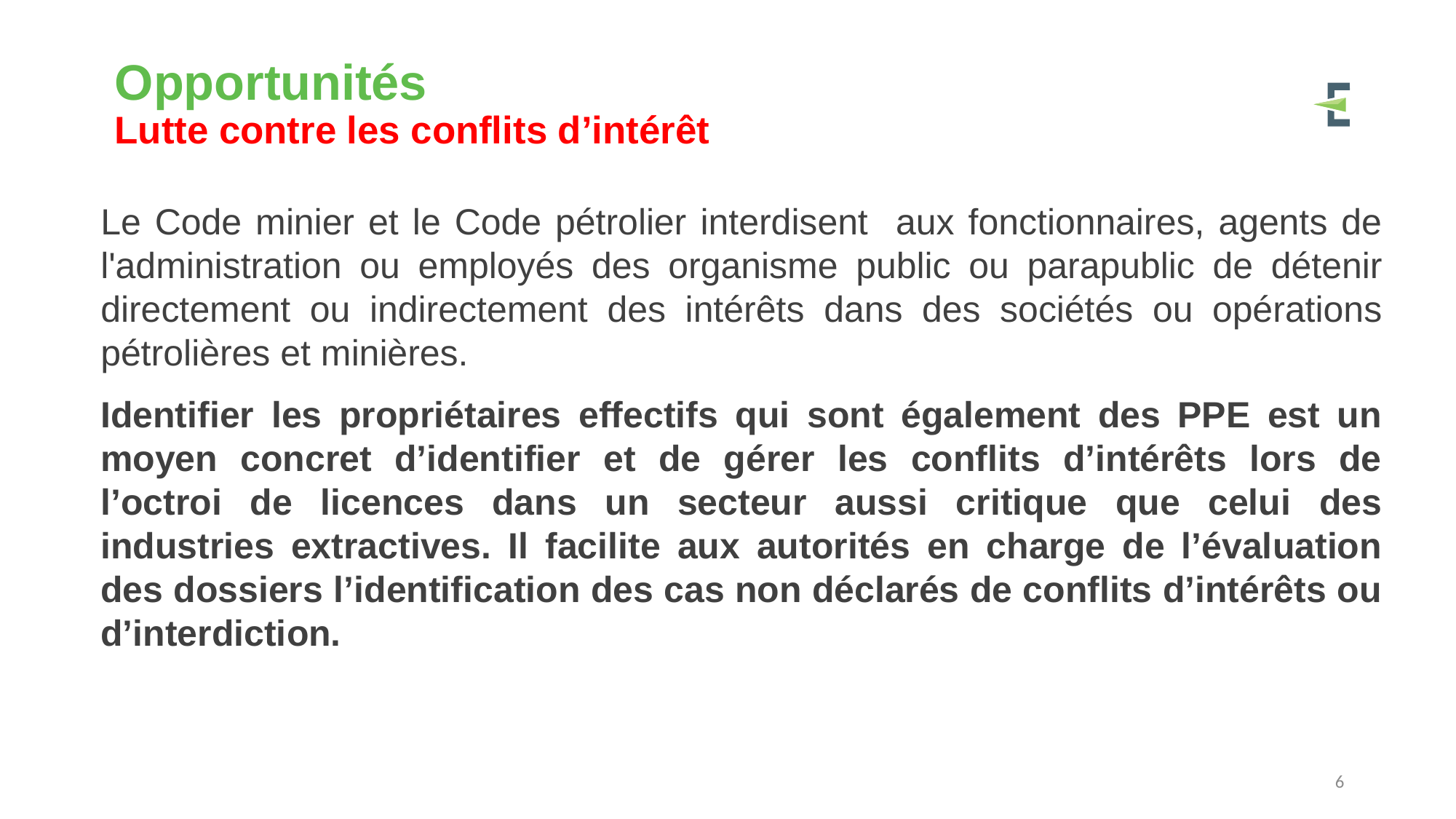

# Opportunités Lutte contre les conflits d’intérêt

Le Code minier et le Code pétrolier interdisent  aux fonctionnaires, agents de l'administration ou employés des organisme public ou parapublic de détenir directement ou indirectement des intérêts dans des sociétés ou opérations pétrolières et minières.
Identifier les propriétaires effectifs qui sont également des PPE est un moyen concret d’identifier et de gérer les conflits d’intérêts lors de l’octroi de licences dans un secteur aussi critique que celui des industries extractives. Il facilite aux autorités en charge de l’évaluation des dossiers l’identification des cas non déclarés de conflits d’intérêts ou d’interdiction.

6